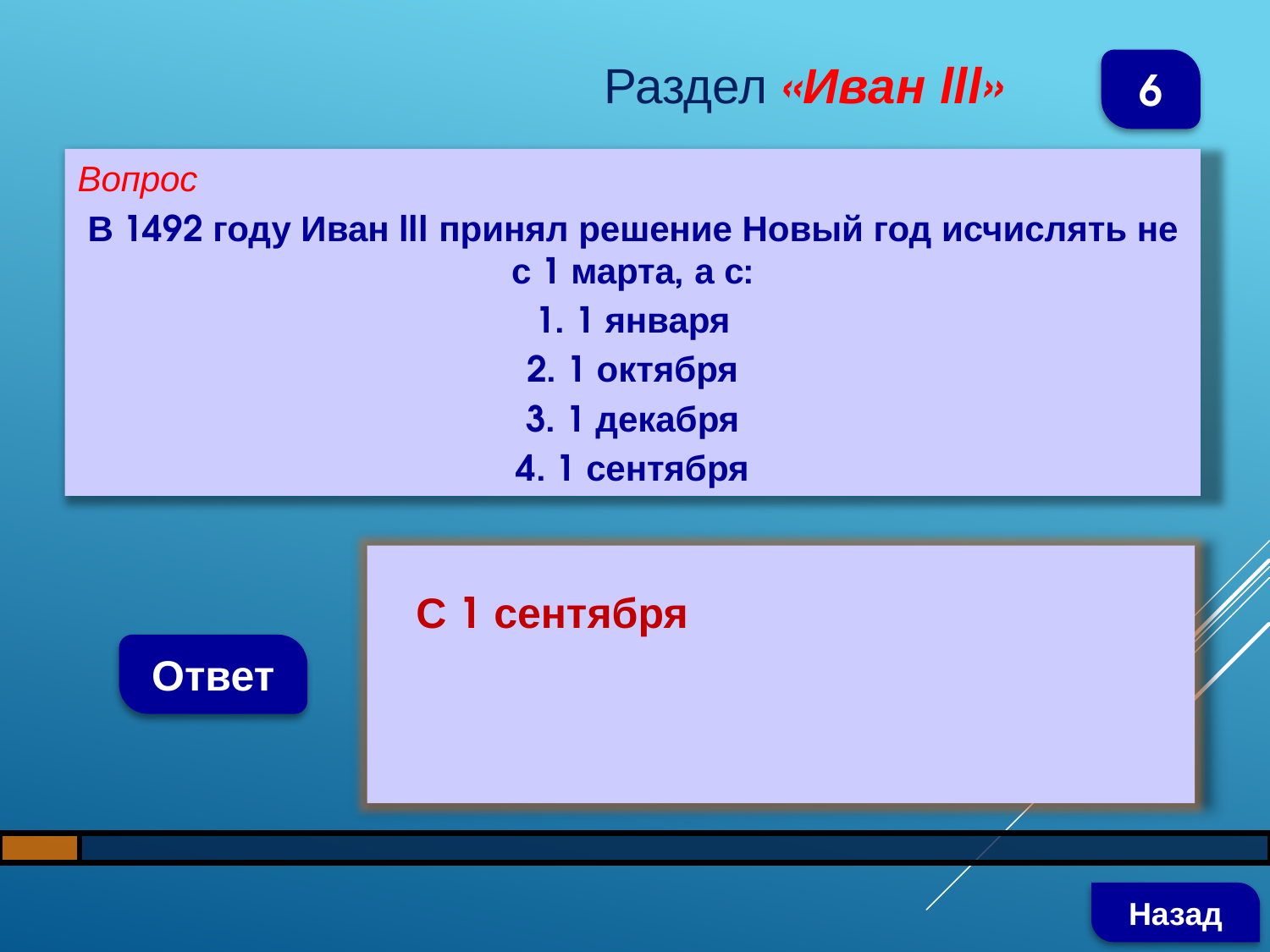

Раздел «Иван III»
6
Вопрос
В 1492 году Иван III принял решение Новый год исчислять не с 1 марта, а с:
1. 1 января
2. 1 октября
3. 1 декабря
4. 1 сентября

С 1 сентября
Ответ

Назад